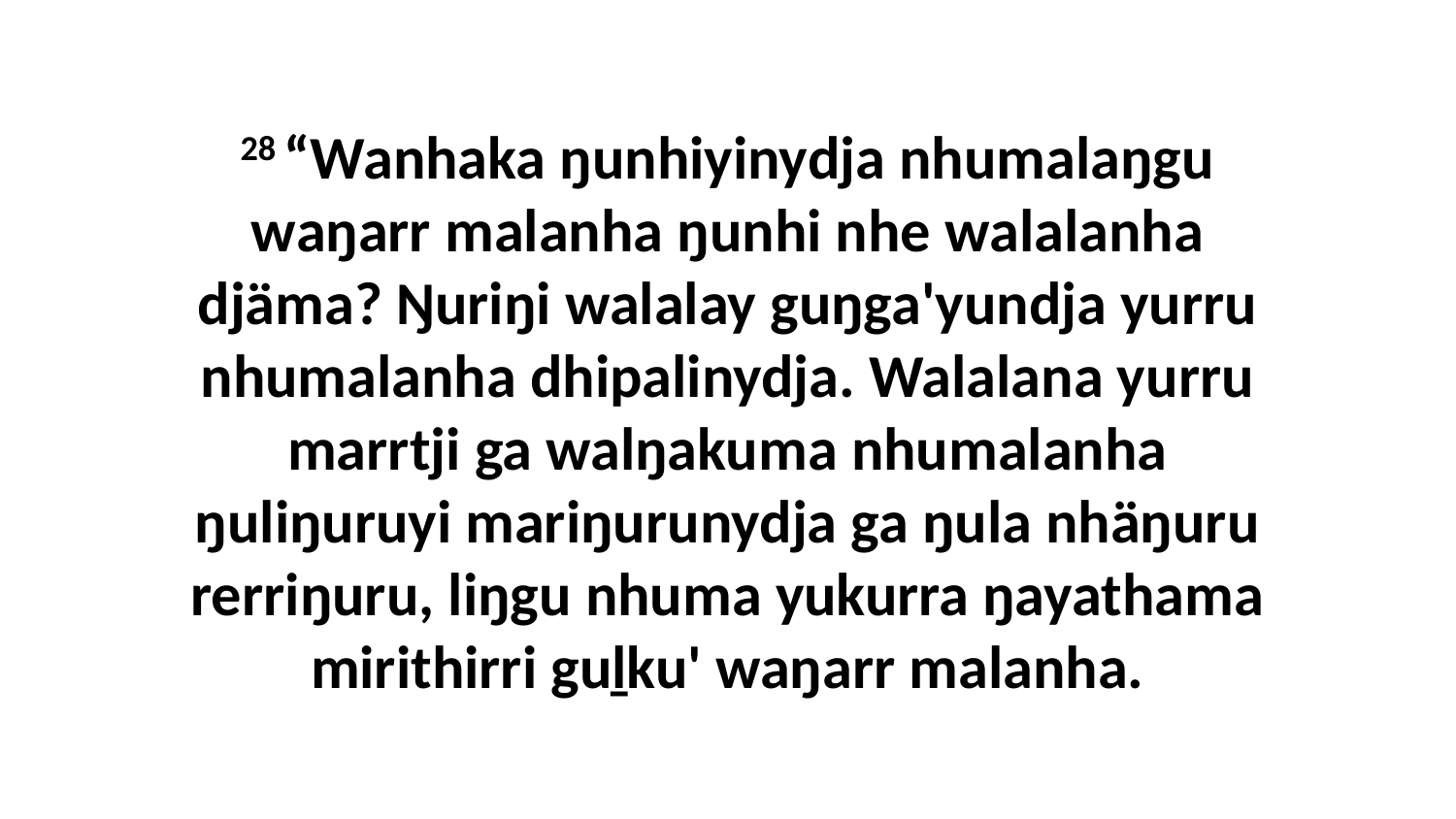

28 “Wanhaka ŋunhiyinydja nhumalaŋgu waŋarr malanha ŋunhi nhe walalanha djäma? Ŋuriŋi walalay guŋga'yundja yurru nhumalanha dhipalinydja. Walalana yurru marrtji ga walŋakuma nhumalanha ŋuliŋuruyi mariŋurunydja ga ŋula nhäŋuru rerriŋuru, liŋgu nhuma yukurra ŋayathama mirithirri guḻku' waŋarr malanha.